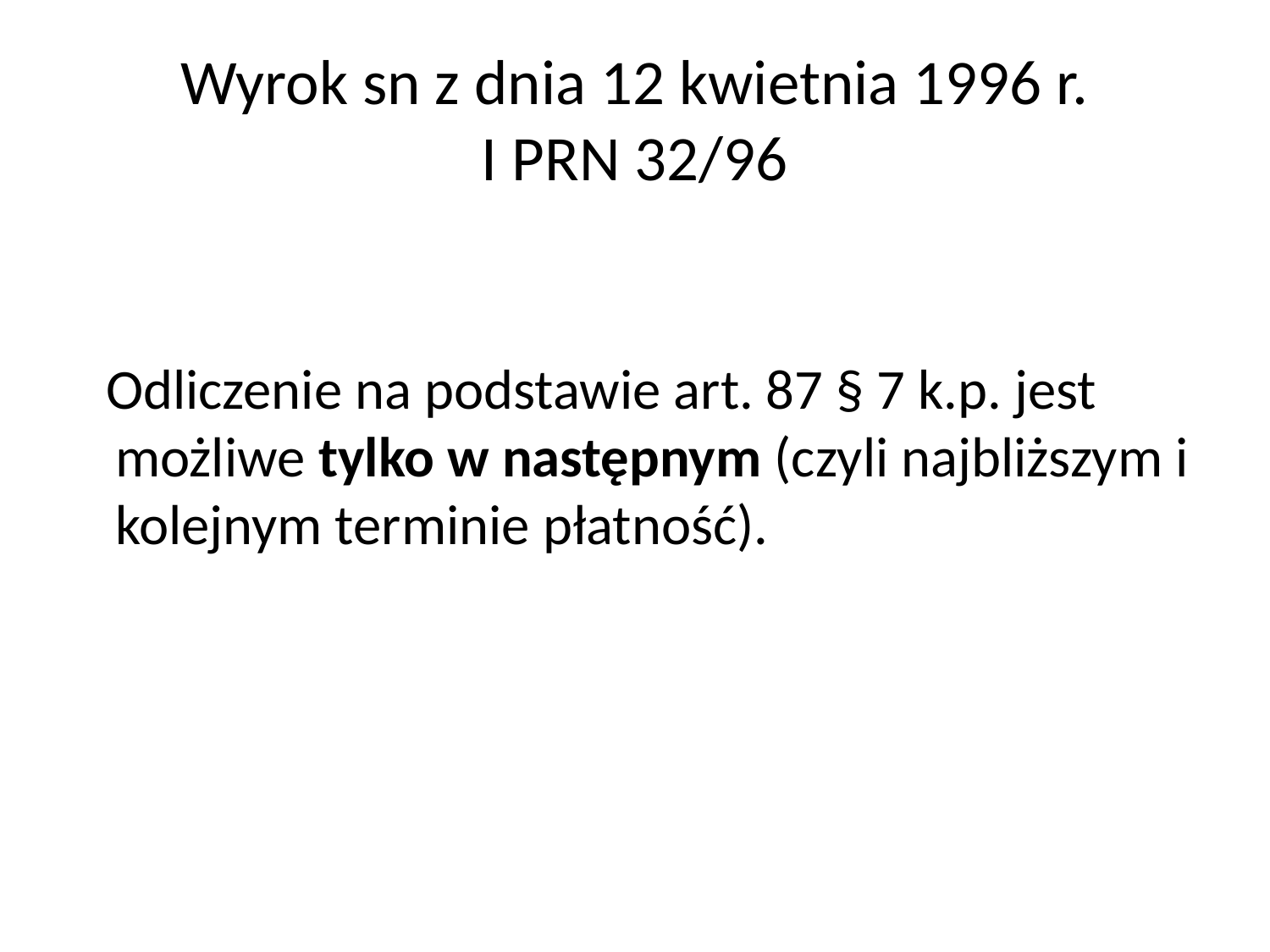

# Wyrok sn z dnia 12 kwietnia 1996 r. I PRN 32/96
   Odliczenie na podstawie art. 87 § 7 k.p. jest możliwe tylko w następnym (czyli najbliższym i kolejnym terminie płatność).